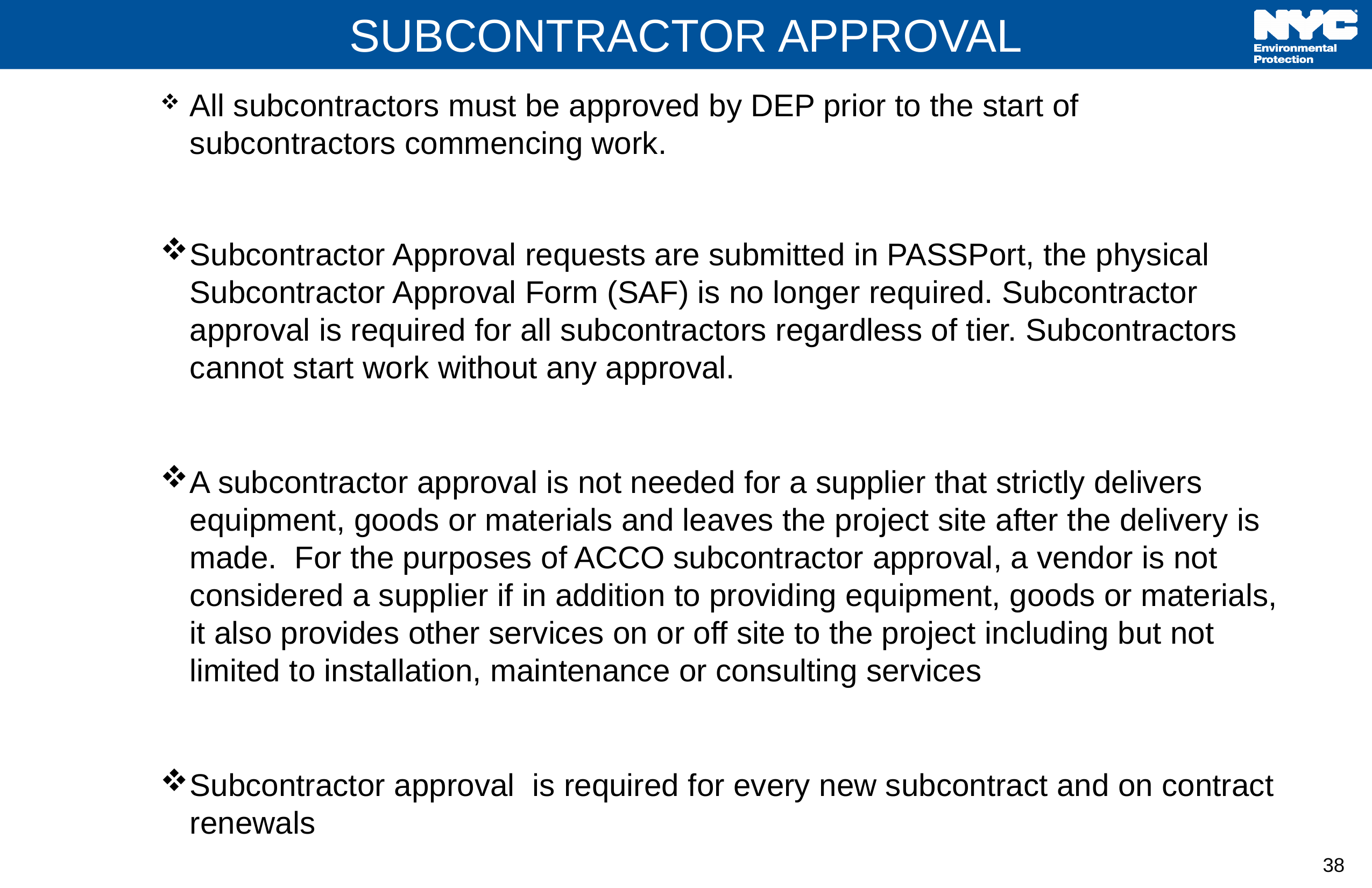

# SUBCONTRACTOR APPROVAL
All subcontractors must be approved by DEP prior to the start of subcontractors commencing work.

Subcontractor Approval requests are submitted in PASSPort, the physical Subcontractor Approval Form (SAF) is no longer required. Subcontractor approval is required for all subcontractors regardless of tier. Subcontractors cannot start work without any approval.

A subcontractor approval is not needed for a supplier that strictly delivers equipment, goods or materials and leaves the project site after the delivery is made.  For the purposes of ACCO subcontractor approval, a vendor is not considered a supplier if in addition to providing equipment, goods or materials, it also provides other services on or off site to the project including but not limited to installation, maintenance or consulting services

Subcontractor approval  is required for every new subcontract and on contract renewals